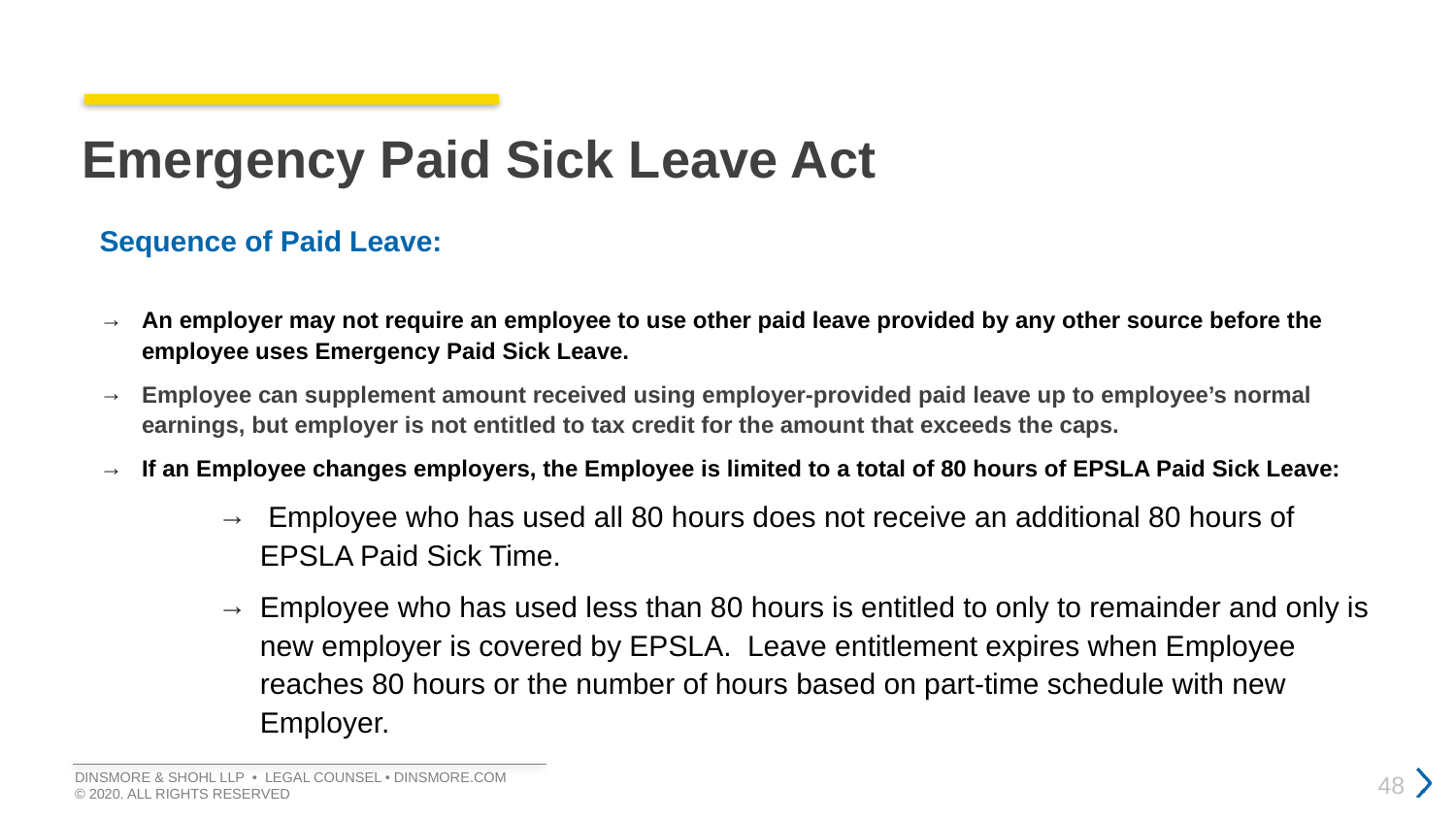

# Emergency Paid Sick Leave Act
Sequence of Paid Leave:

An employer may not require an employee to use other paid leave provided by any other source before the employee uses Emergency Paid Sick Leave.
Employee can supplement amount received using employer-provided paid leave up to employee’s normal earnings, but employer is not entitled to tax credit for the amount that exceeds the caps.
If an Employee changes employers, the Employee is limited to a total of 80 hours of EPSLA Paid Sick Leave:
 Employee who has used all 80 hours does not receive an additional 80 hours of EPSLA Paid Sick Time.
Employee who has used less than 80 hours is entitled to only to remainder and only is new employer is covered by EPSLA.  Leave entitlement expires when Employee reaches 80 hours or the number of hours based on part-time schedule with new Employer.

DINSMORE & SHOHL LLP  •  LEGAL COUNSEL • DINSMORE.COM
© 2020. ALL RIGHTS RESERVED
48